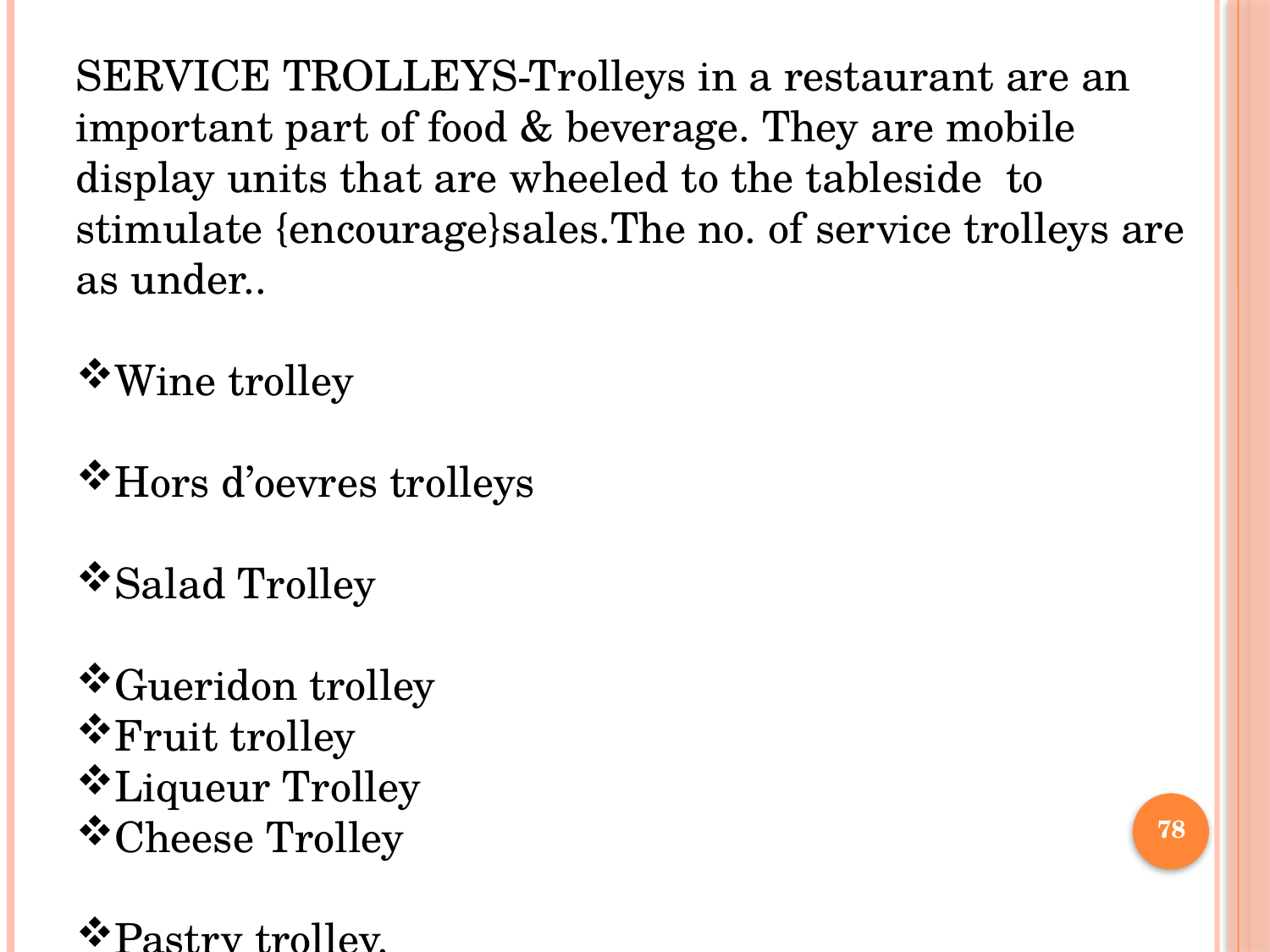

SERVICE TROLLEYS-Trolleys in a restaurant are an important part of food & beverage. They are mobile display units that are wheeled to the tableside  to stimulate {encourage}sales.The no. of service trolleys are as under..

Wine trolley

Hors d’oevres trolleys

Salad Trolley

Gueridon trolley
Fruit trolley
Liqueur Trolley
Cheese Trolley

Pastry trolley.

78